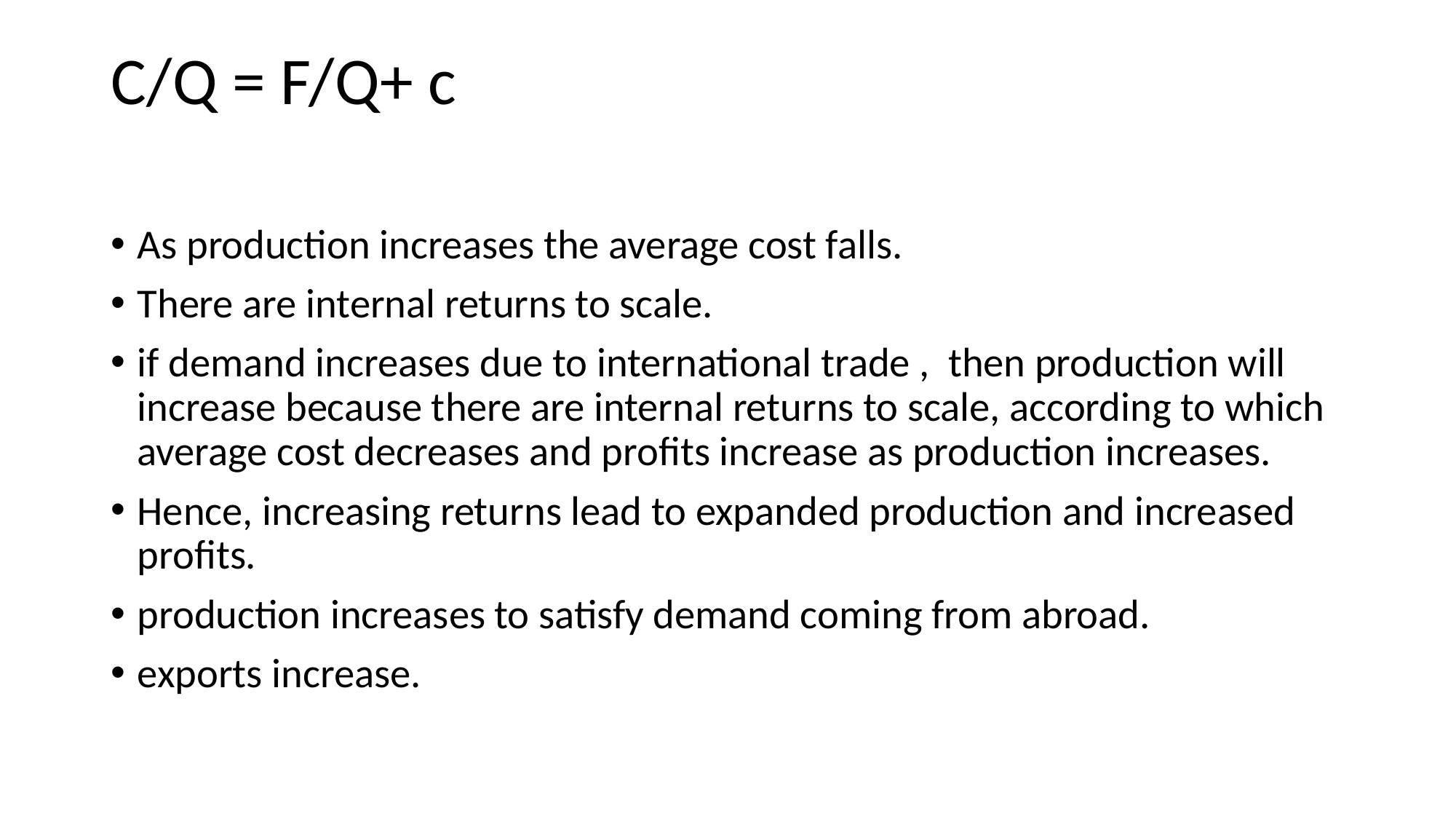

# C/Q = F/Q+ c
As production increases the average cost falls.
There are internal returns to scale.
if demand increases due to international trade ,  then production will increase because there are internal returns to scale, according to which average cost decreases and profits increase as production increases.
Hence, increasing returns lead to expanded production and increased profits.
production increases to satisfy demand coming from abroad.
exports increase.